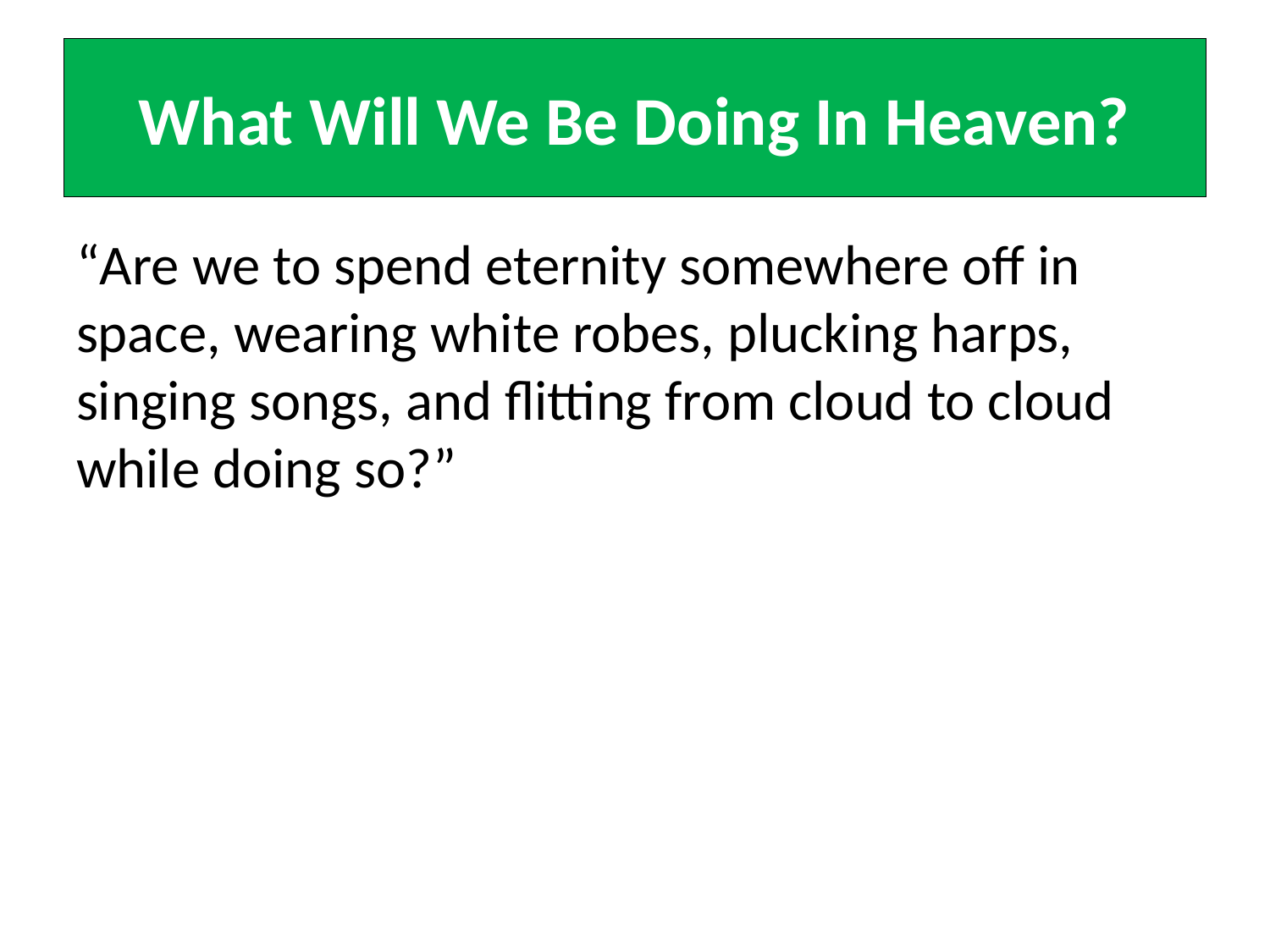

# What Will We Be Doing In Heaven?
“Are we to spend eternity somewhere off in space, wearing white robes, plucking harps, singing songs, and flitting from cloud to cloud while doing so?”